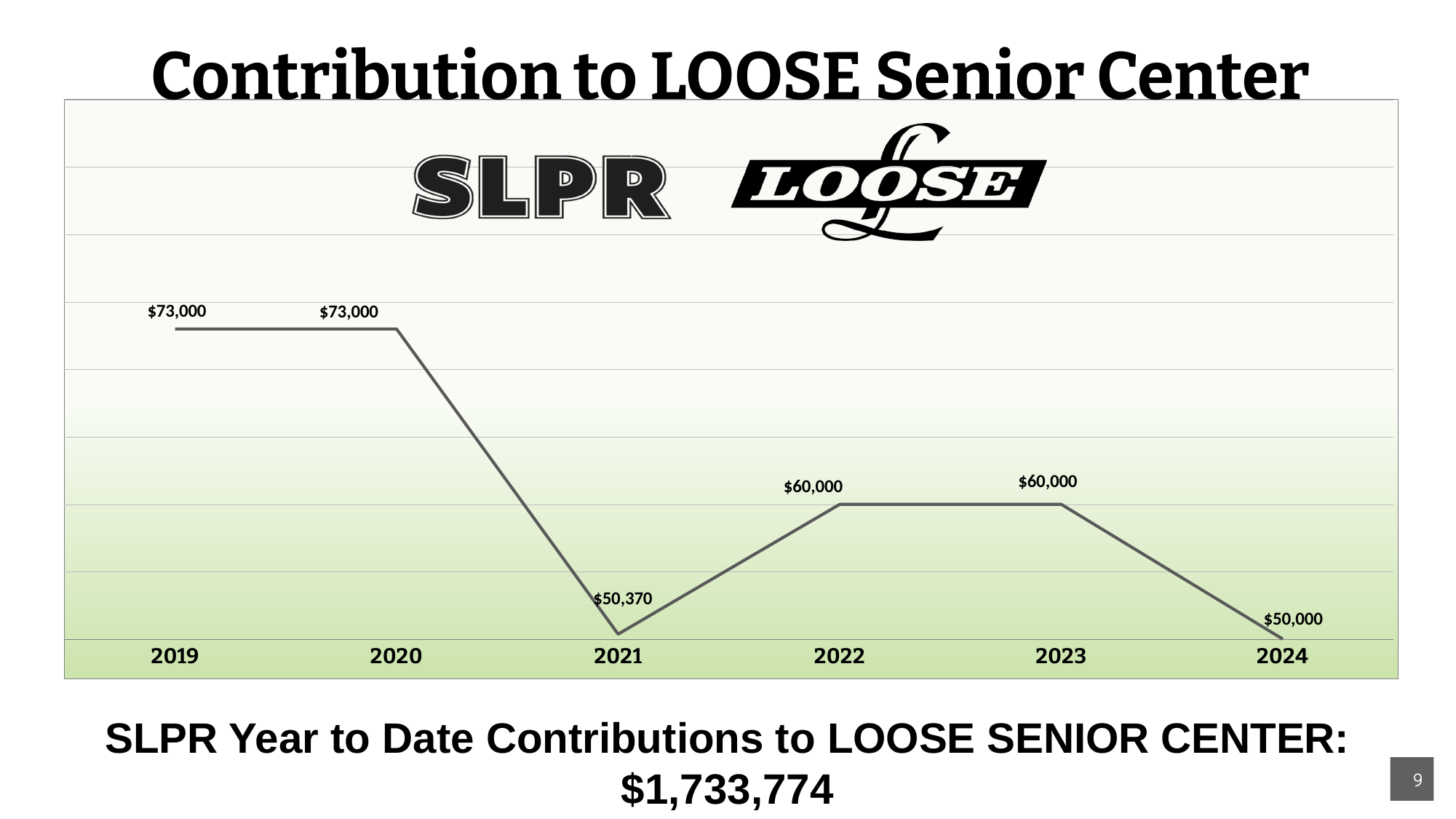

Contribution to LOOSE Senior Center

### Chart

| Category | Column1 |
|---|---|
| 2019 | 73000.0 |
| 2020 | 73000.0 |
| 2021 | 50370.0 |
| 2022 | 60000.0 |
| 2023 | 60000.0 |
| 2024 | 50000.0 |
SLPR Year to Date Contributions to LOOSE SENIOR CENTER: $1,733,774
9